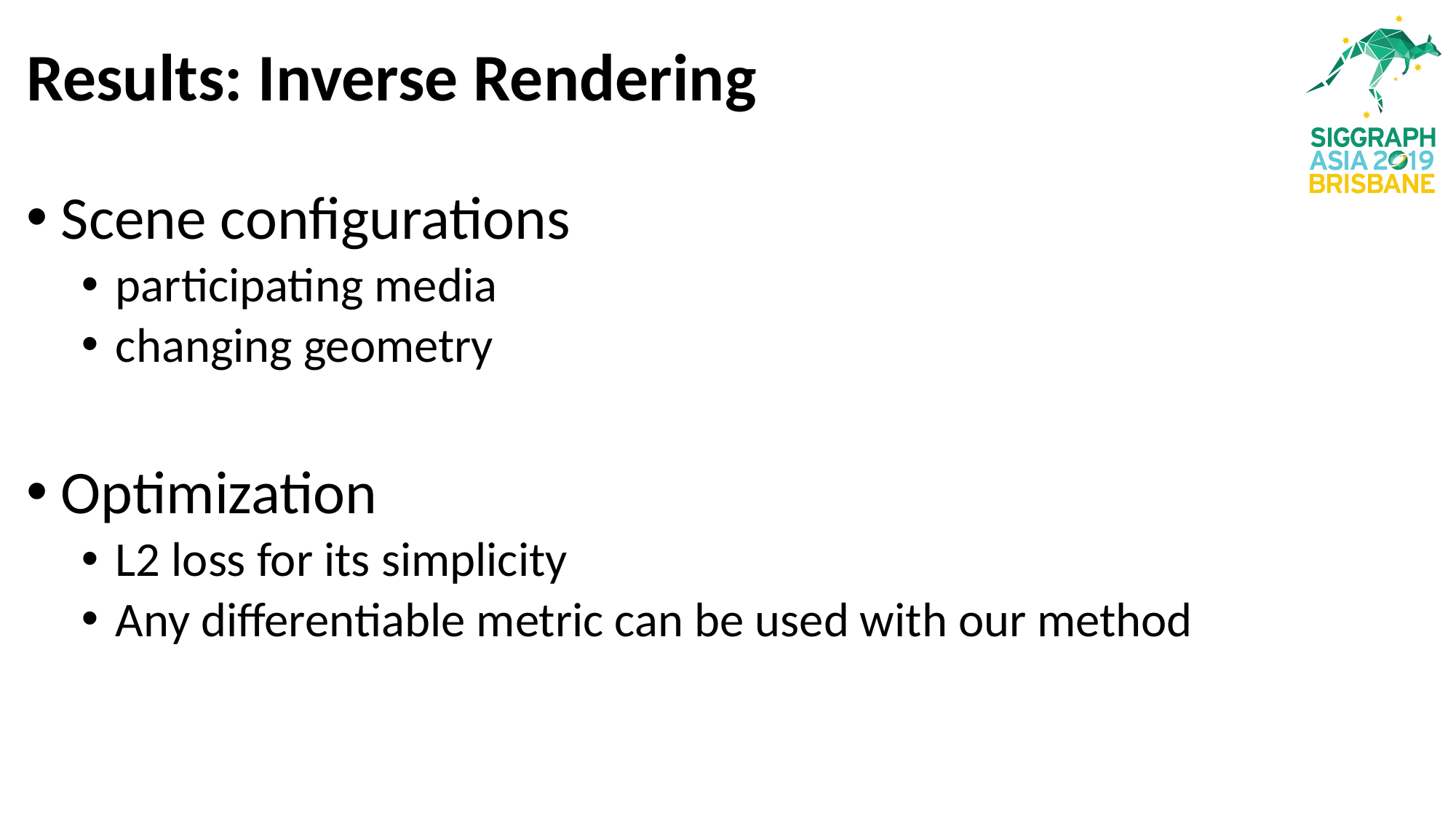

# Results: Inverse Rendering
Scene configurations
participating media
changing geometry

Optimization
L2 loss for its simplicity
Any differentiable metric can be used with our method